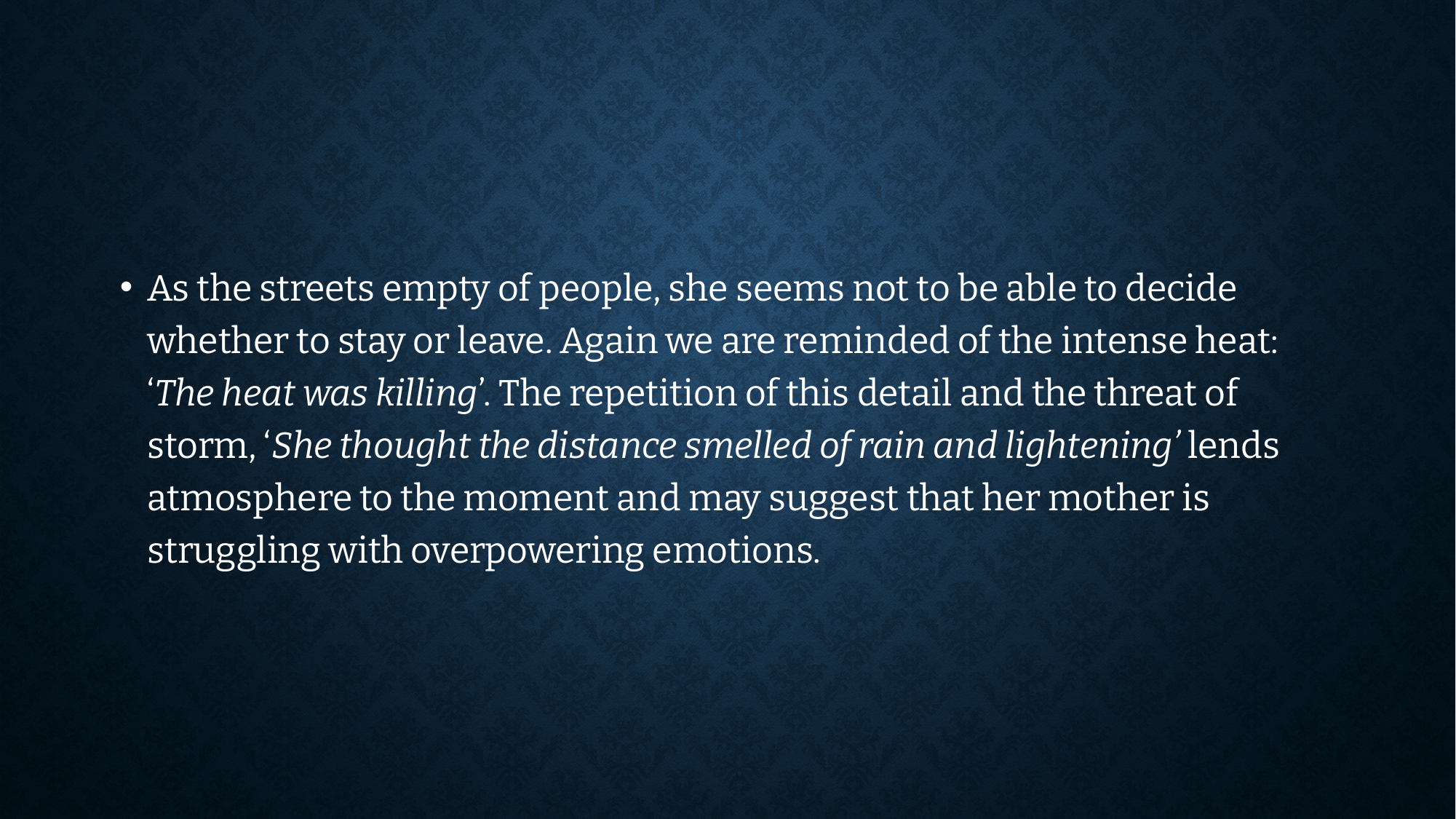

#
As the streets empty of people, she seems not to be able to decide whether to stay or leave. Again we are reminded of the intense heat: ‘The heat was killing’. The repetition of this detail and the threat of storm, ‘She thought the distance smelled of rain and lightening’ lends atmosphere to the moment and may suggest that her mother is struggling with overpowering emotions.